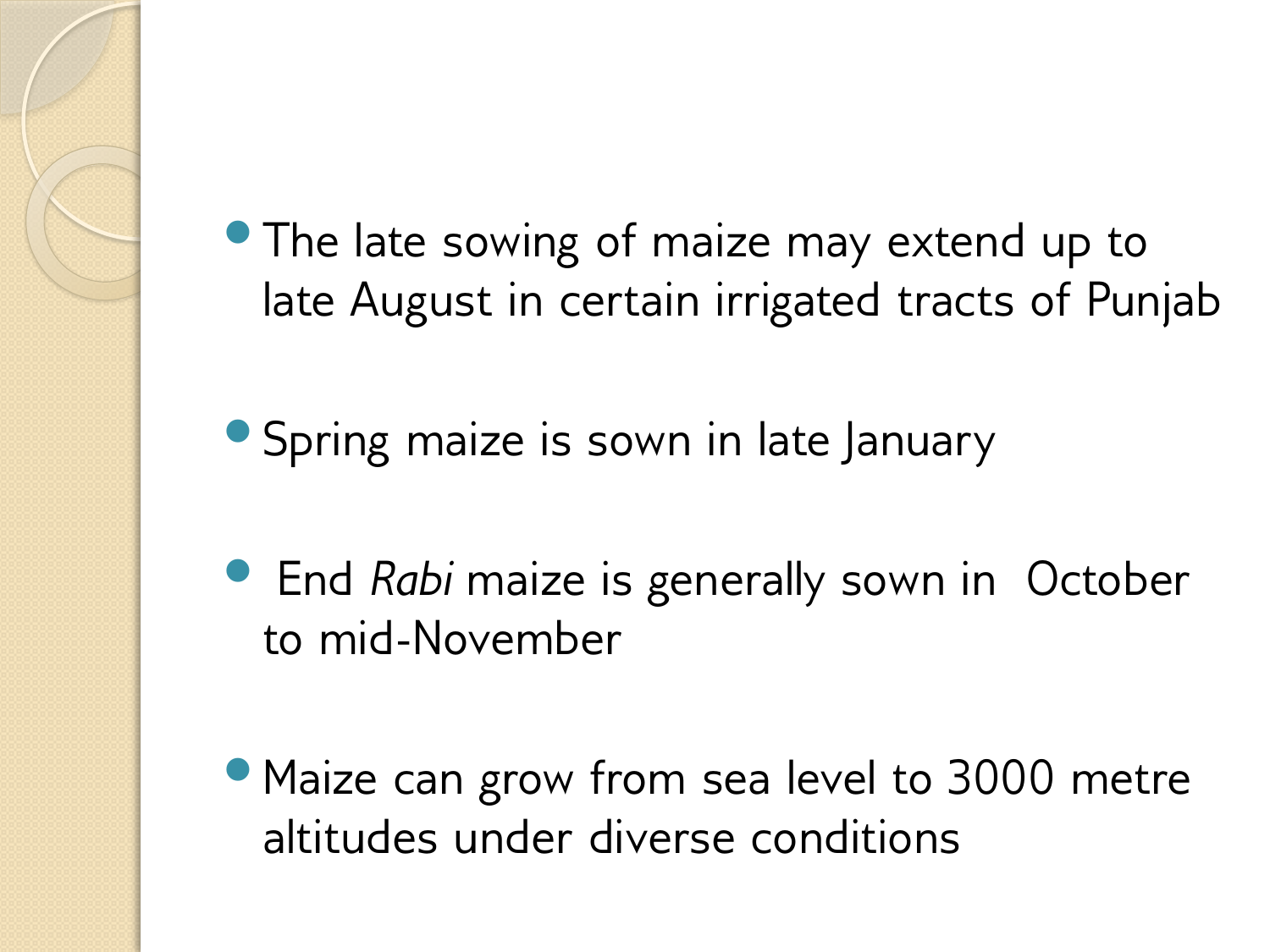

The late sowing of maize may extend up to late August in certain irrigated tracts of Punjab

Spring maize is sown in late January

 End Rabi maize is generally sown in  October to mid-November

Maize can grow from sea level to 3000 metre altitudes under diverse conditions